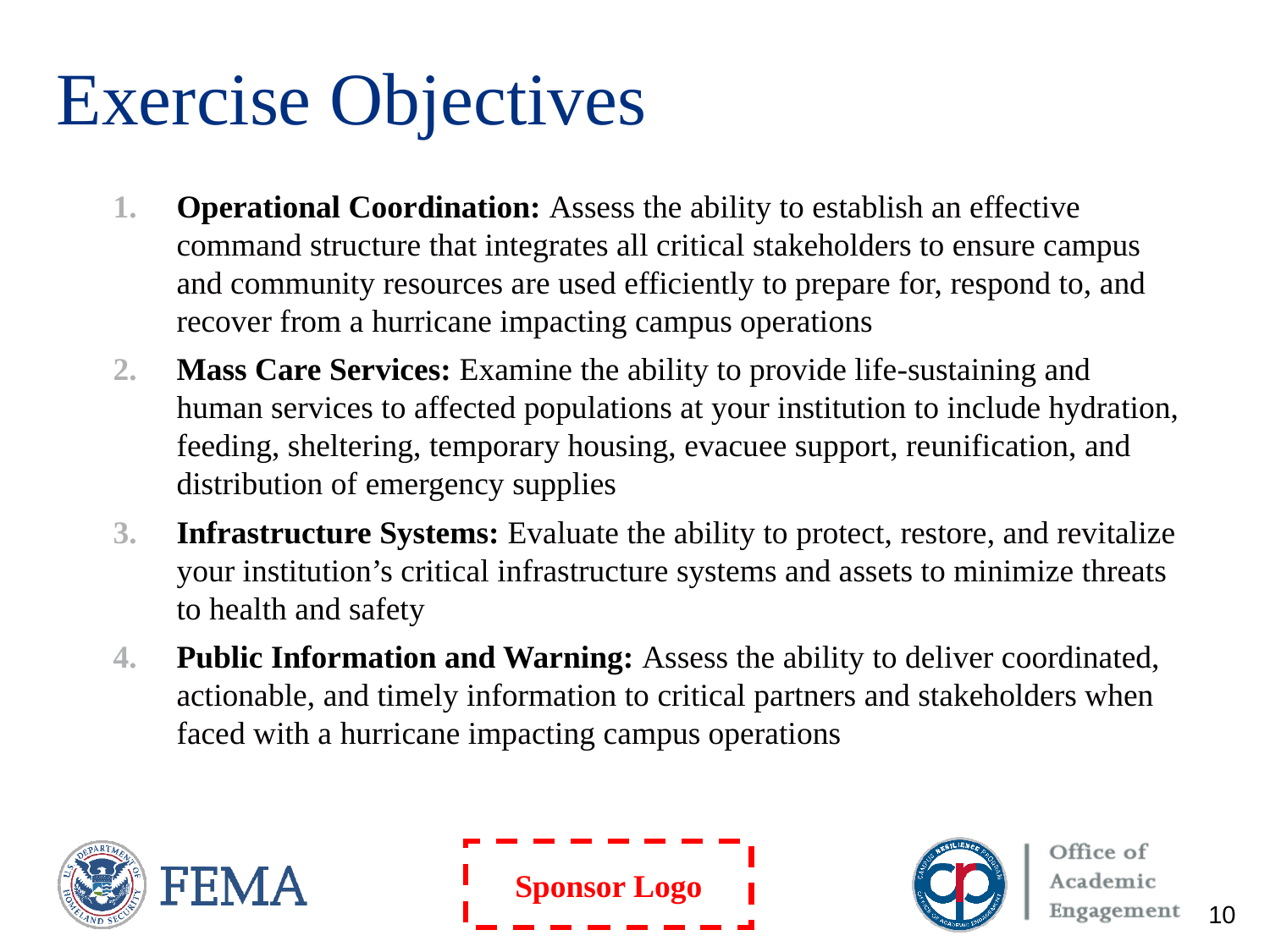

# Exercise Objectives
Operational Coordination: Assess the ability to establish an effective command structure that integrates all critical stakeholders to ensure campus and community resources are used efficiently to prepare for, respond to, and recover from a hurricane impacting campus operations
Mass Care Services: Examine the ability to provide life-sustaining and human services to affected populations at your institution to include hydration, feeding, sheltering, temporary housing, evacuee support, reunification, and distribution of emergency supplies
Infrastructure Systems: Evaluate the ability to protect, restore, and revitalize your institution’s critical infrastructure systems and assets to minimize threats to health and safety
Public Information and Warning: Assess the ability to deliver coordinated, actionable, and timely information to critical partners and stakeholders when faced with a hurricane impacting campus operations

10